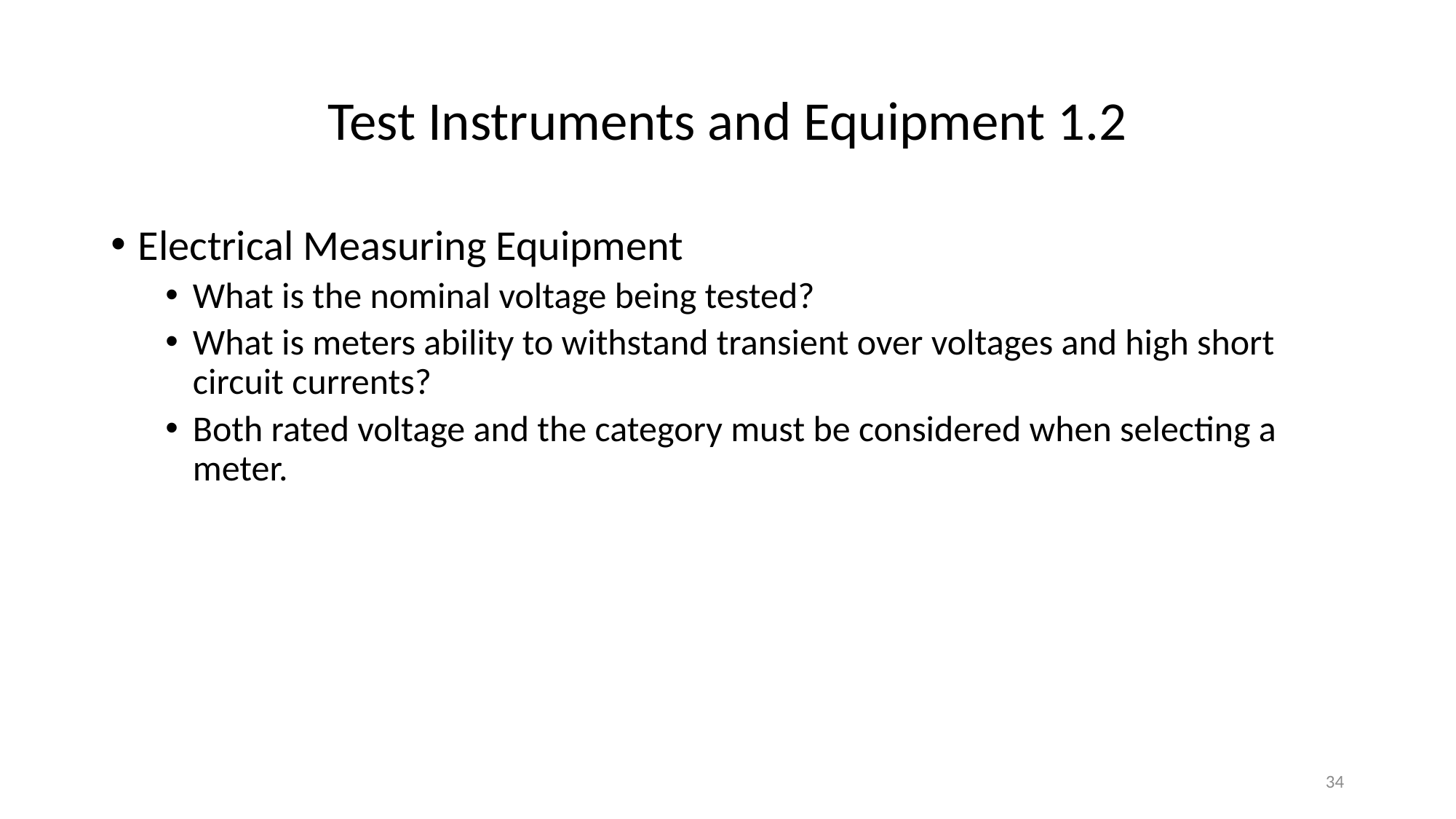

# Test Instruments and Equipment 1.2
Electrical Measuring Equipment
What is the nominal voltage being tested?
What is meters ability to withstand transient over voltages and high short circuit currents?
Both rated voltage and the category must be considered when selecting a meter.

34